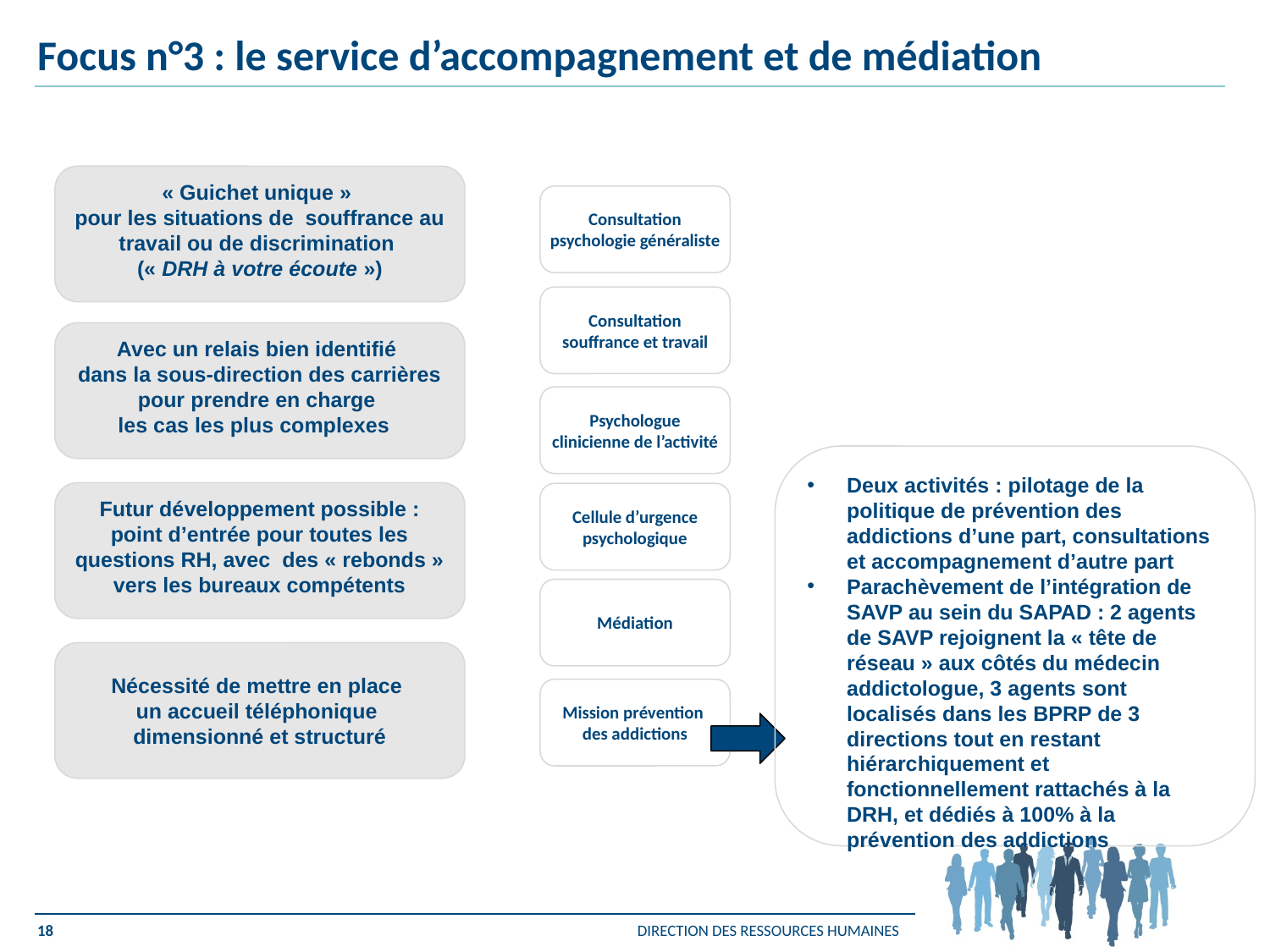

Focus n°3 : le service d’accompagnement et de médiation
« Guichet unique »
pour les situations de  souffrance au travail ou de discrimination
(« DRH à votre écoute »)

Consultation psychologie généraliste
Consultation souffrance et travail
Avec un relais bien identifié
dans la sous-direction des carrières pour prendre en charge
les cas les plus complexes

Psychologue clinicienne de l’activité
Deux activités : pilotage de la politique de prévention des addictions d’une part, consultations et accompagnement d’autre part
Parachèvement de l’intégration de SAVP au sein du SAPAD : 2 agents de SAVP rejoignent la « tête de réseau » aux côtés du médecin addictologue, 3 agents sont localisés dans les BPRP de 3 directions tout en restant hiérarchiquement et fonctionnellement rattachés à la DRH, et dédiés à 100% à la prévention des addictions

Futur développement possible : point d’entrée pour toutes les questions RH, avec  des « rebonds » vers les bureaux compétents

Cellule d’urgence psychologique
Médiation
Nécessité de mettre en place
un accueil téléphonique  dimensionné et structuré
Mission prévention
des addictions